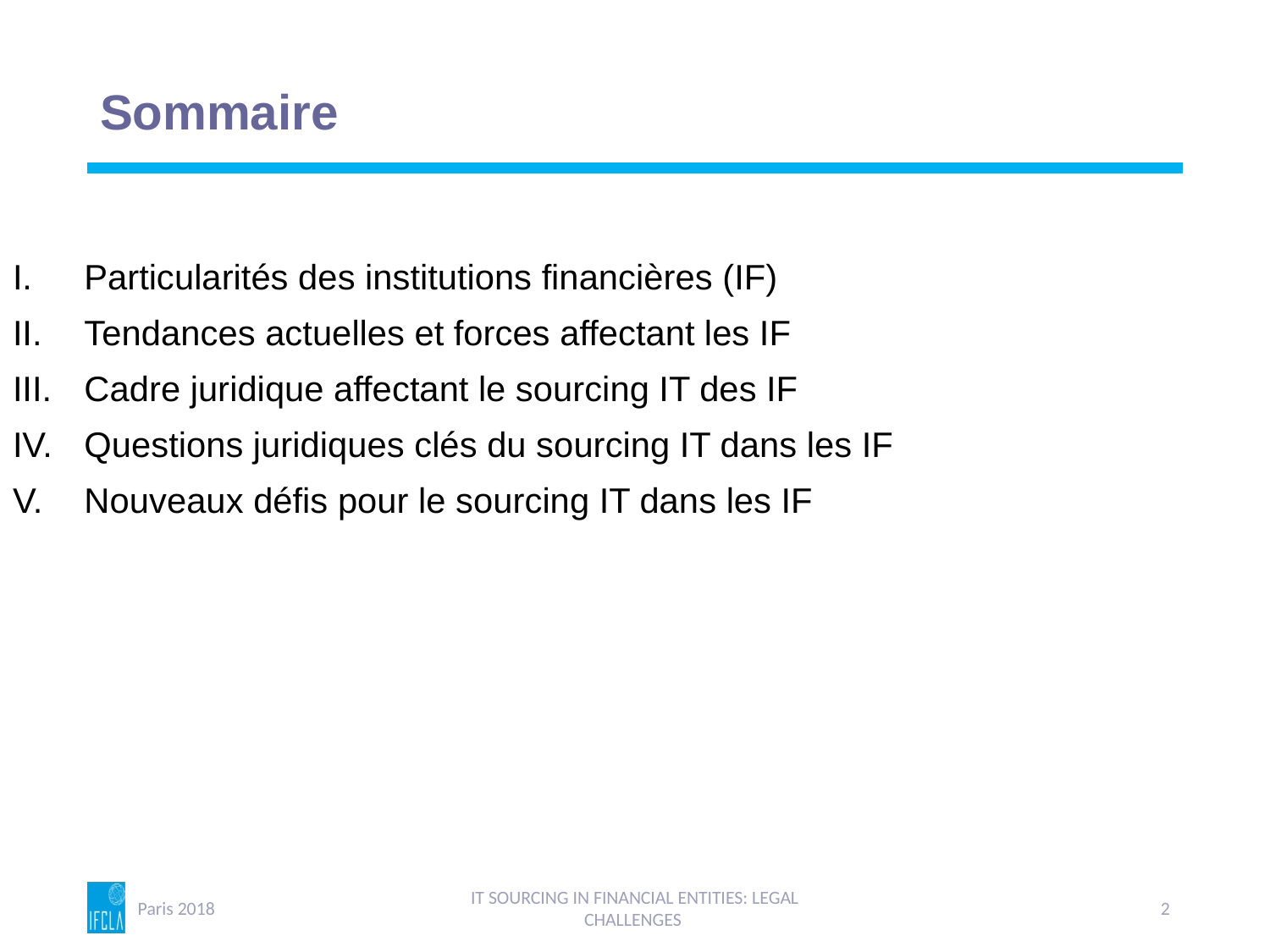

# Sommaire
Particularités des institutions financières (IF)
Tendances actuelles et forces affectant les IF
Cadre juridique affectant le sourcing IT des IF
Questions juridiques clés du sourcing IT dans les IF
Nouveaux défis pour le sourcing IT dans les IF

Paris 2018
IT SOURCING IN FINANCIAL ENTITIES: LEGAL CHALLENGES
2